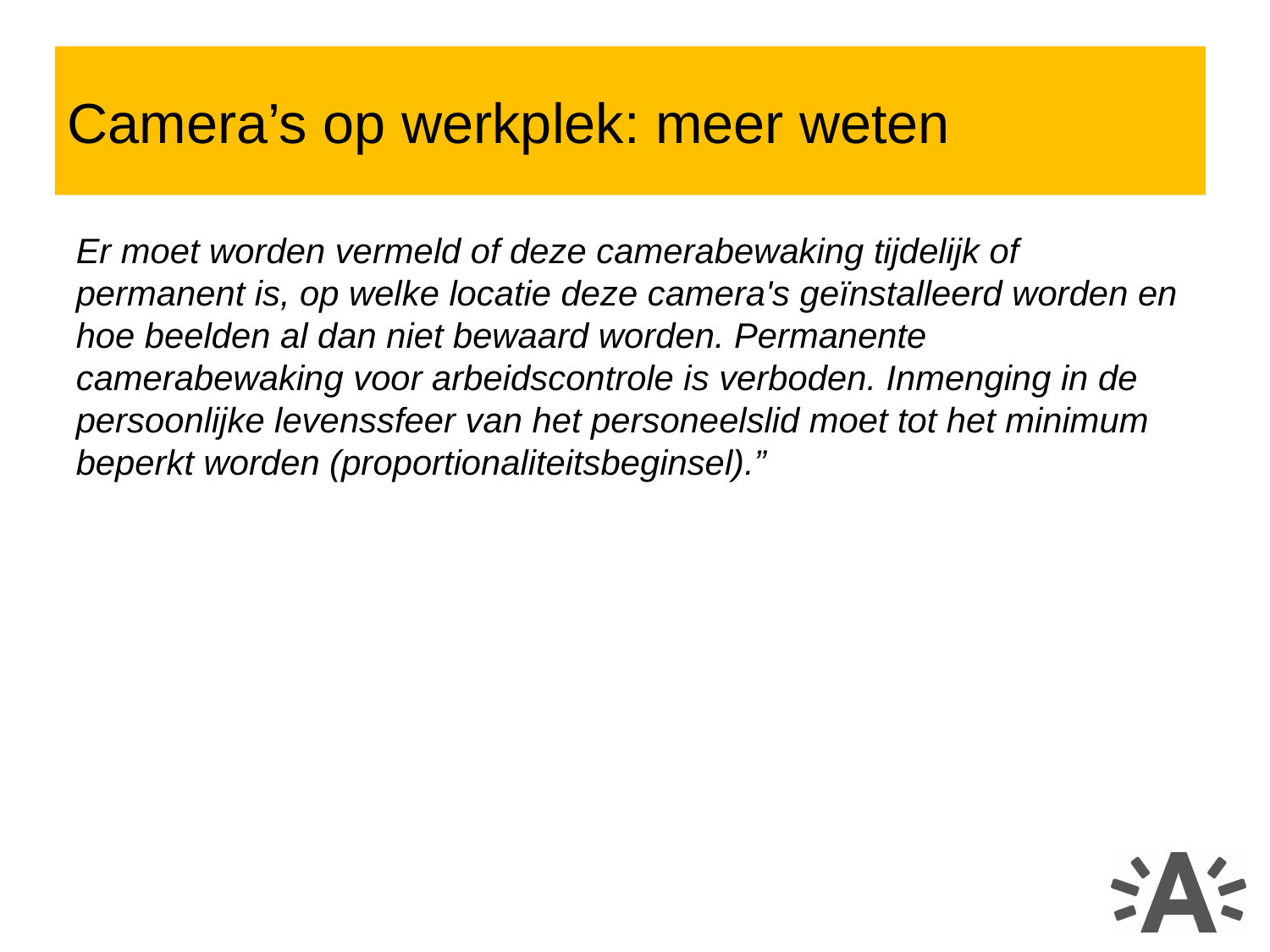

Camera’s op werkplek: meer weten
Er moet worden vermeld of deze camerabewaking tijdelijk of permanent is, op welke locatie deze camera's geïnstalleerd worden en hoe beelden al dan niet bewaard worden. Permanente camerabewaking voor arbeidscontrole is verboden. Inmenging in de persoonlijke levenssfeer van het personeelslid moet tot het minimum beperkt worden (proportionaliteitsbeginsel).”